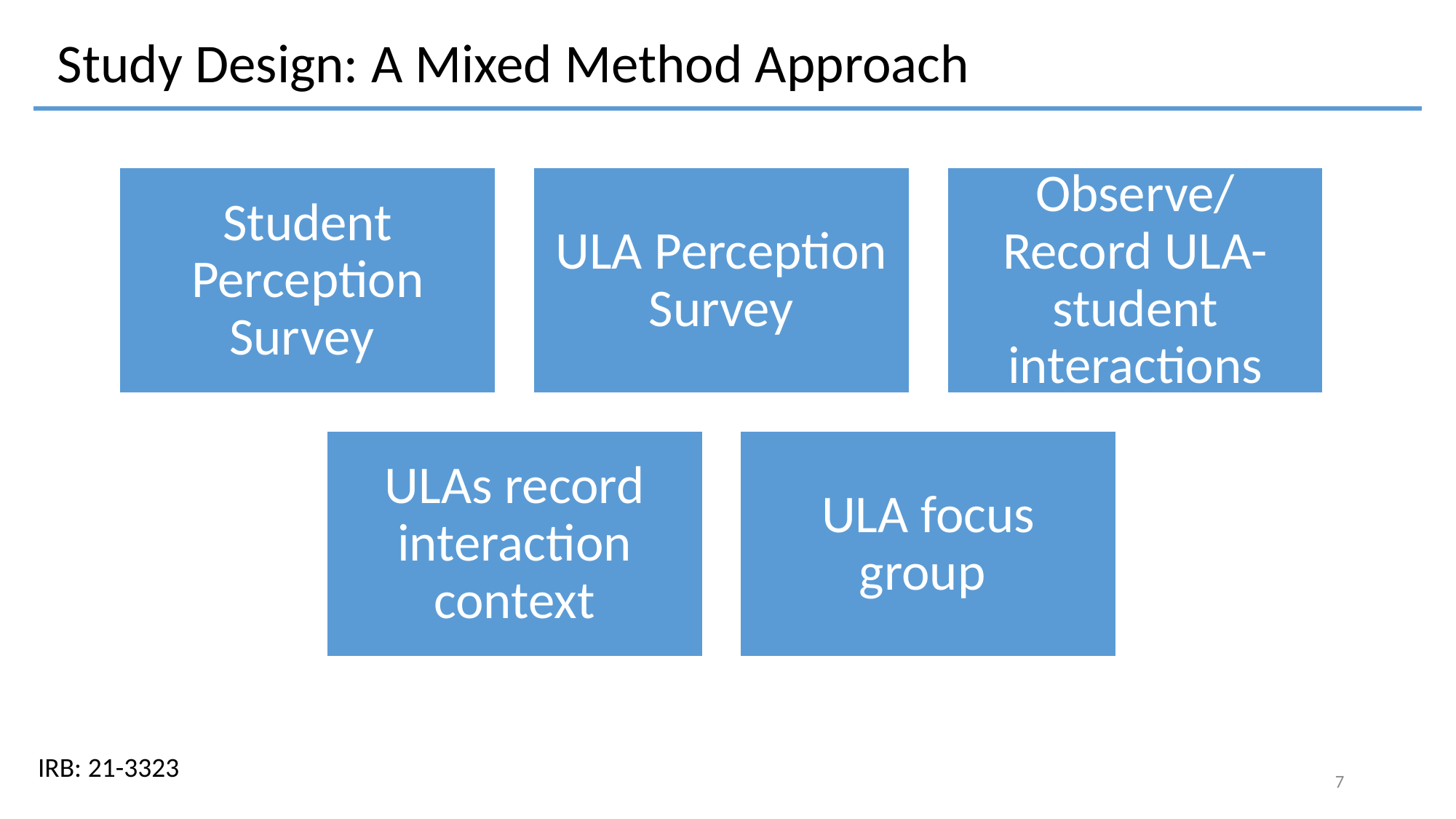

Study Design: A Mixed Method Approach
Student Perception Survey
ULA Perception Survey
Observe/Record ULA-student interactions
ULAs record interaction context
ULA focus group
IRB: 21-3323
7
This Photo by Unknown Author is licensed under CC BY-SA-NC